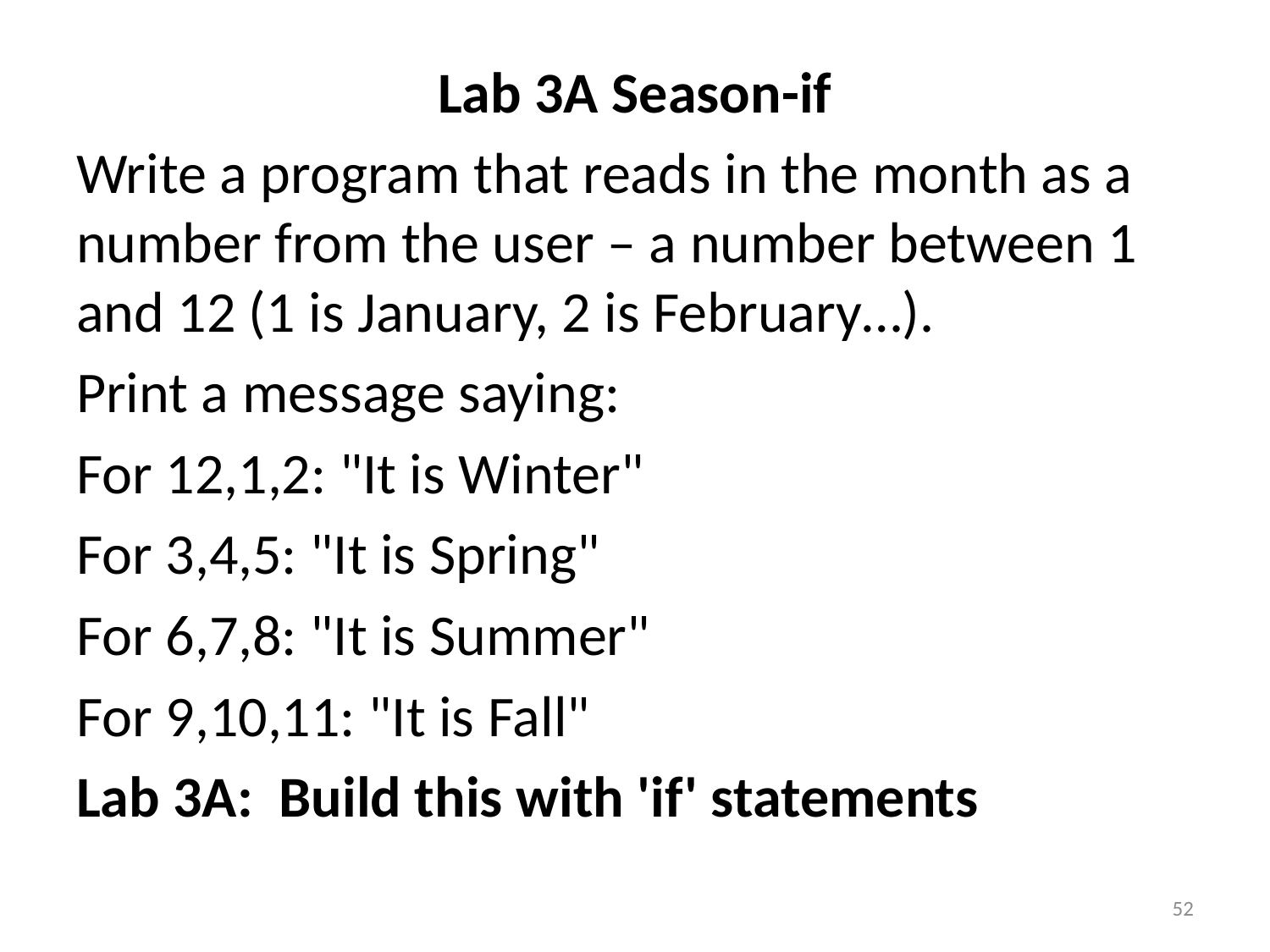

Lab 3A Season-if
Write a program that reads in the month as a number from the user – a number between 1 and 12 (1 is January, 2 is February…).
Print a message saying:
For 12,1,2: "It is Winter"
For 3,4,5: "It is Spring"
For 6,7,8: "It is Summer"
For 9,10,11: "It is Fall"
Lab 3A:  Build this with 'if' statements
52